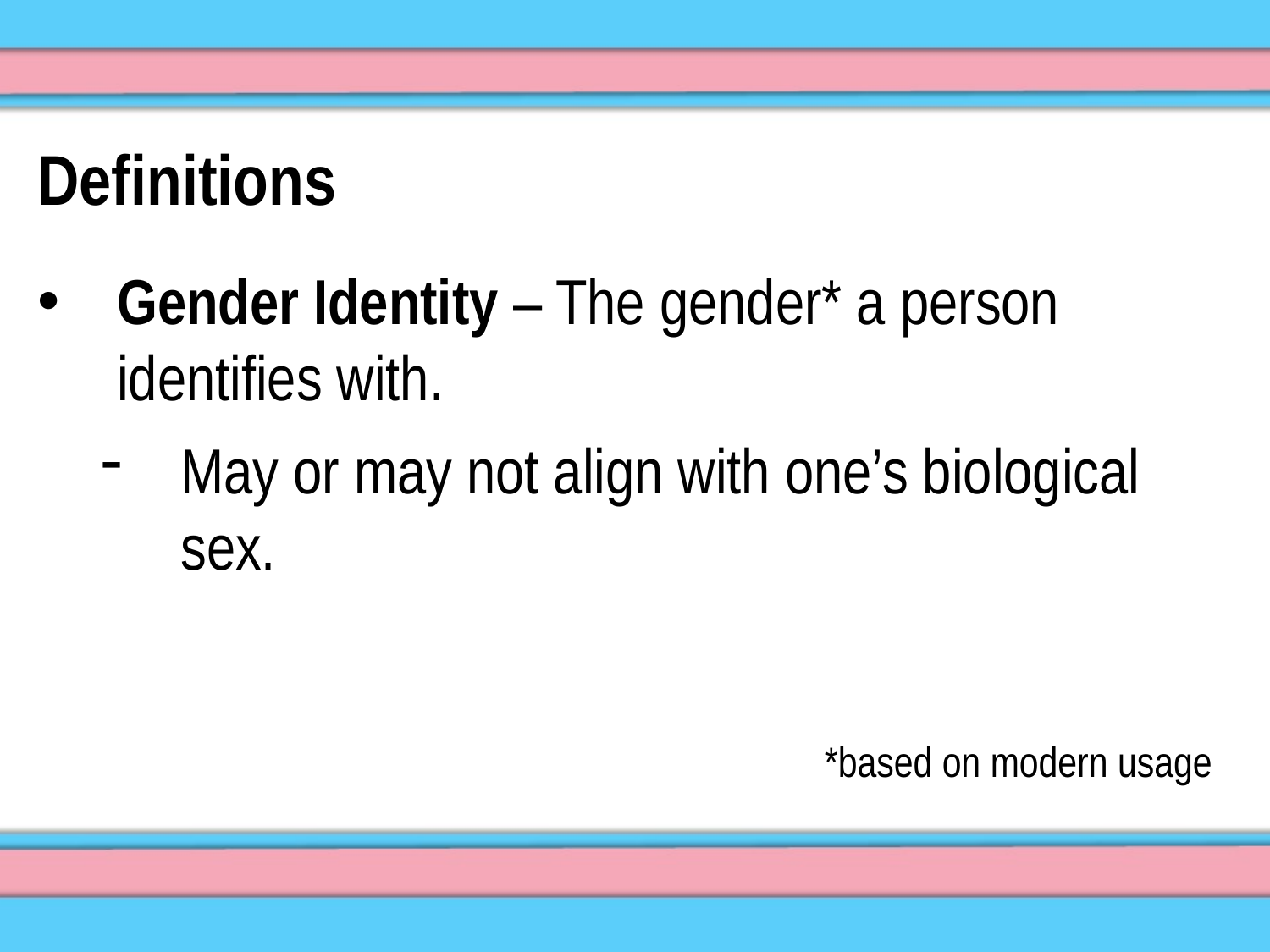

Definitions

Gender Identity – The gender* a person identifies with.

May or may not align with one’s biological sex.

*based on modern usage